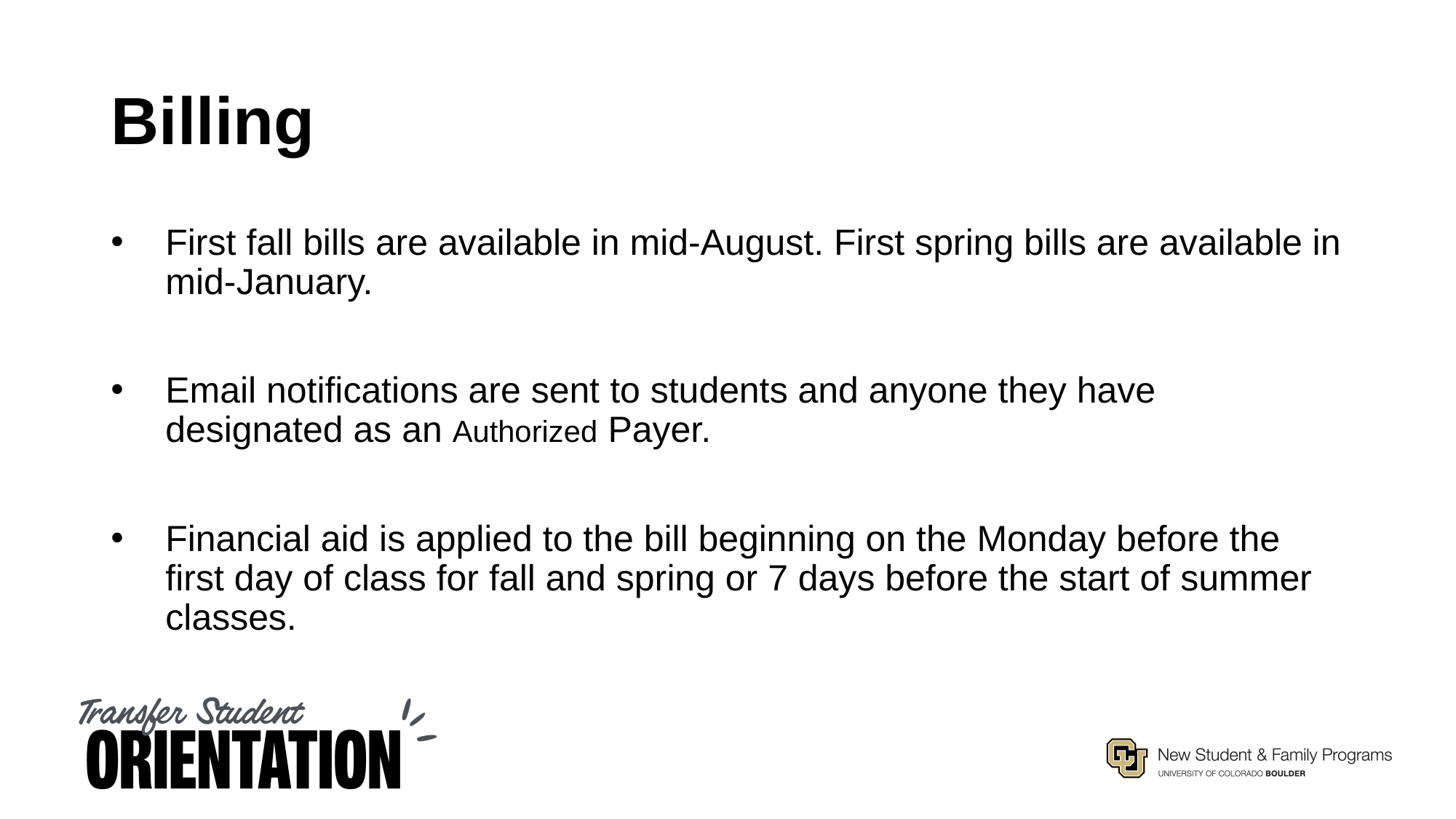

# Billing
First fall bills are available in mid-August. First spring bills are available in mid-January.

Email notifications are sent to students and anyone they have designated as an Authorized Payer.

Financial aid is applied to the bill beginning on the Monday before the first day of class for fall and spring or 7 days before the start of summer classes.